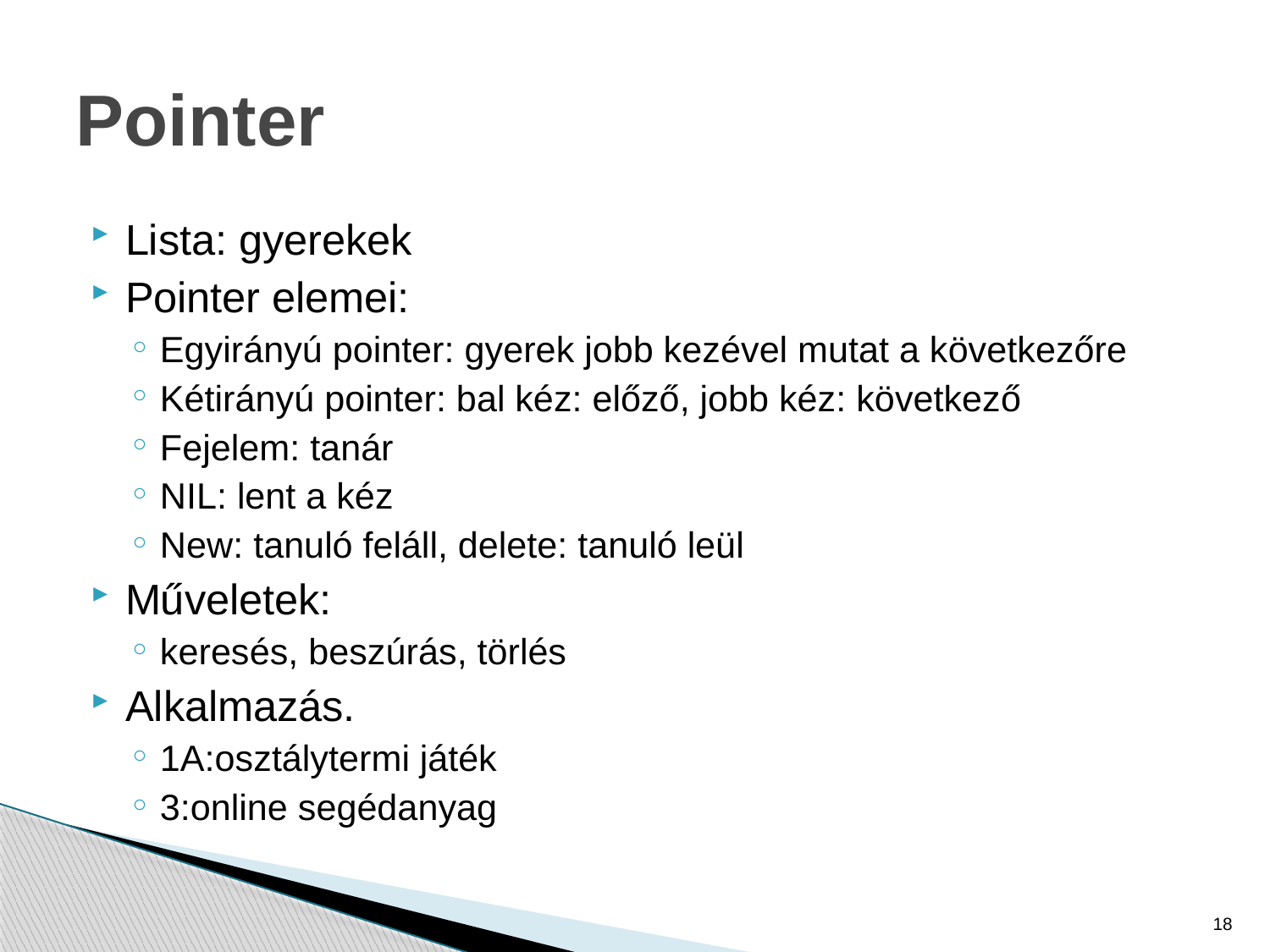

# Pointer
Lista: gyerekek
Pointer elemei:
Egyirányú pointer: gyerek jobb kezével mutat a következőre
Kétirányú pointer: bal kéz: előző, jobb kéz: következő
Fejelem: tanár
NIL: lent a kéz
New: tanuló feláll, delete: tanuló leül
Műveletek:
keresés, beszúrás, törlés
Alkalmazás.
1A:osztálytermi játék
3:online segédanyag
18